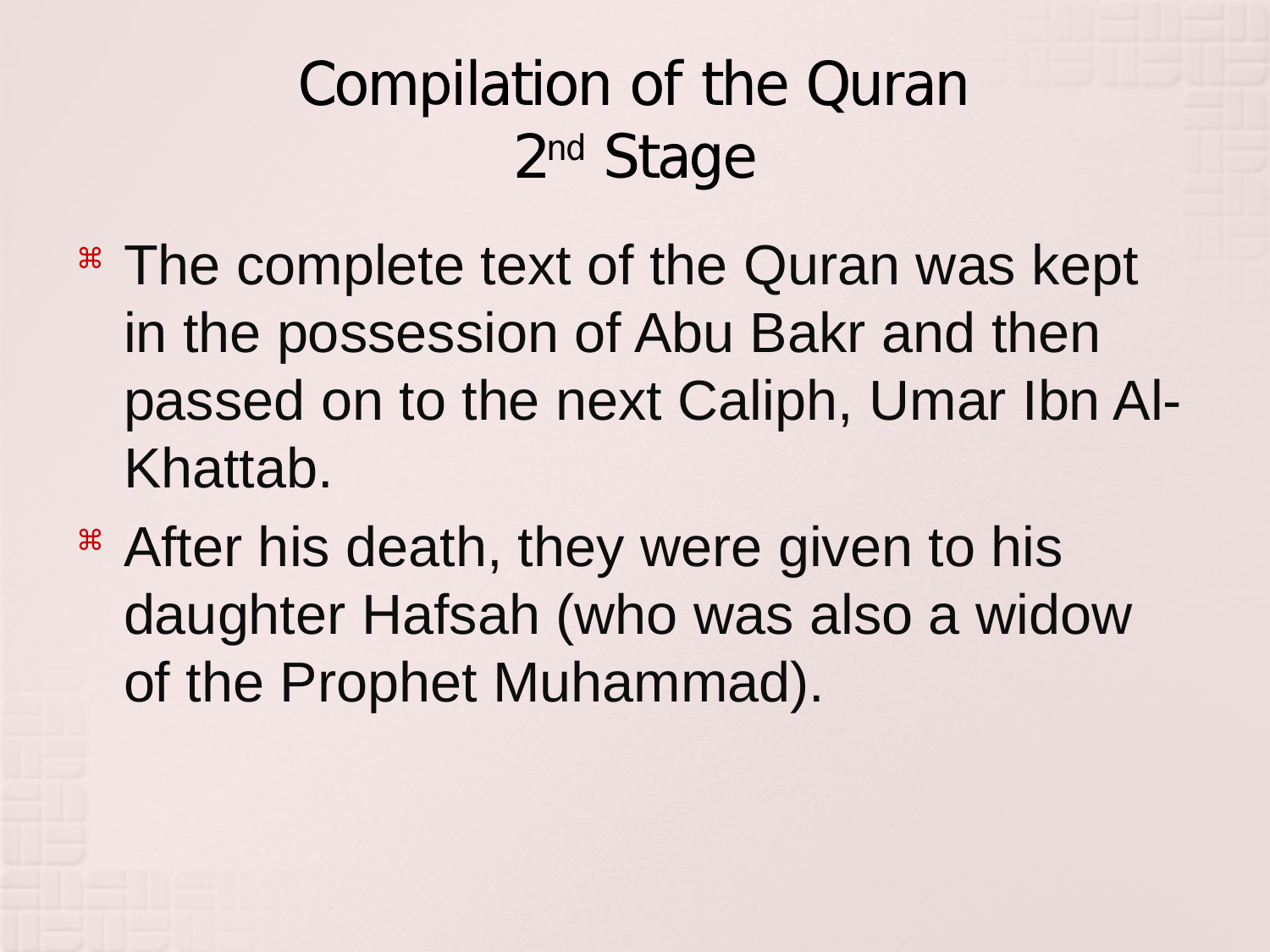

# Compilation of the Quran 2nd Stage
The complete text of the Quran was kept in the possession of Abu Bakr and then passed on to the next Caliph, Umar Ibn Al-Khattab.
After his death, they were given to his daughter Hafsah (who was also a widow of the Prophet Muhammad).